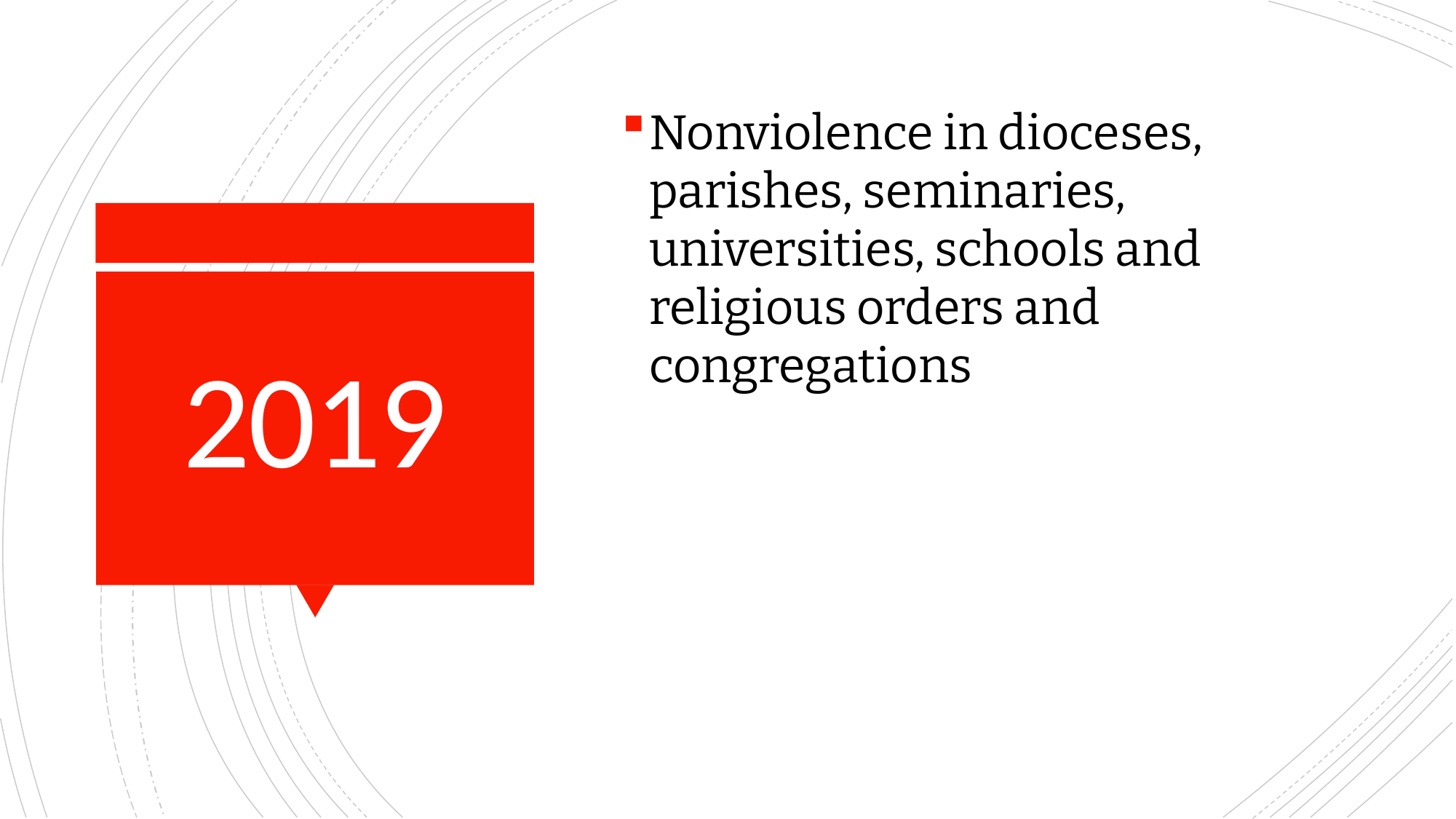

Nonviolence in dioceses, parishes, seminaries, universities, schools and religious orders and congregations

# 2019